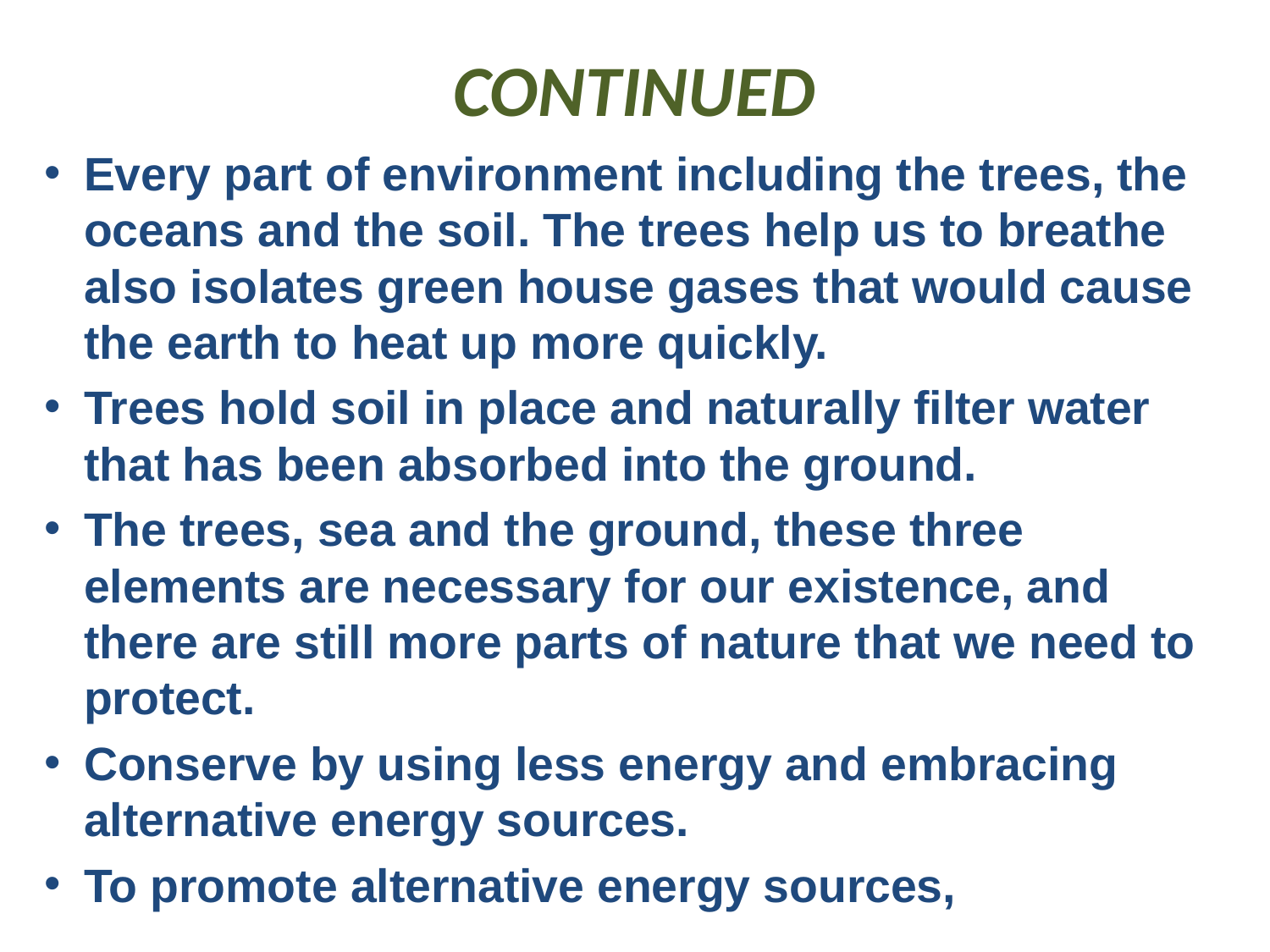

# CONTINUED
Every part of environment including the trees, the oceans and the soil. The trees help us to breathe also isolates green house gases that would cause the earth to heat up more quickly.
Trees hold soil in place and naturally filter water that has been absorbed into the ground.
The trees, sea and the ground, these three elements are necessary for our existence, and there are still more parts of nature that we need to protect.
Conserve by using less energy and embracing alternative energy sources.
To promote alternative energy sources,